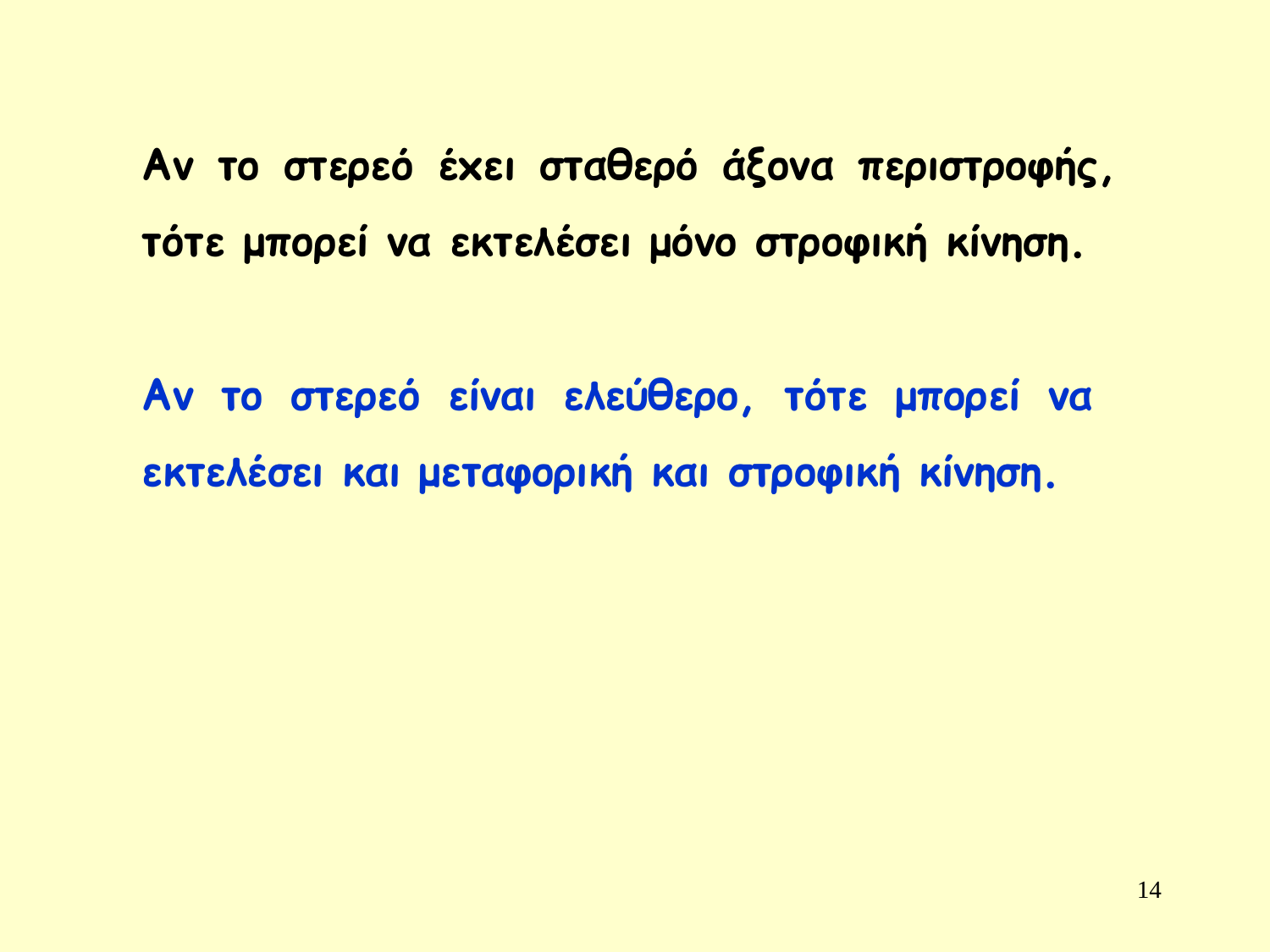

Αν το στερεό έχει σταθερό άξονα περιστροφής, τότε μπορεί να εκτελέσει μόνο στροφική κίνηση.
Αν το στερεό είναι ελεύθερο, τότε μπορεί να εκτελέσει και μεταφορική και στροφική κίνηση.
14